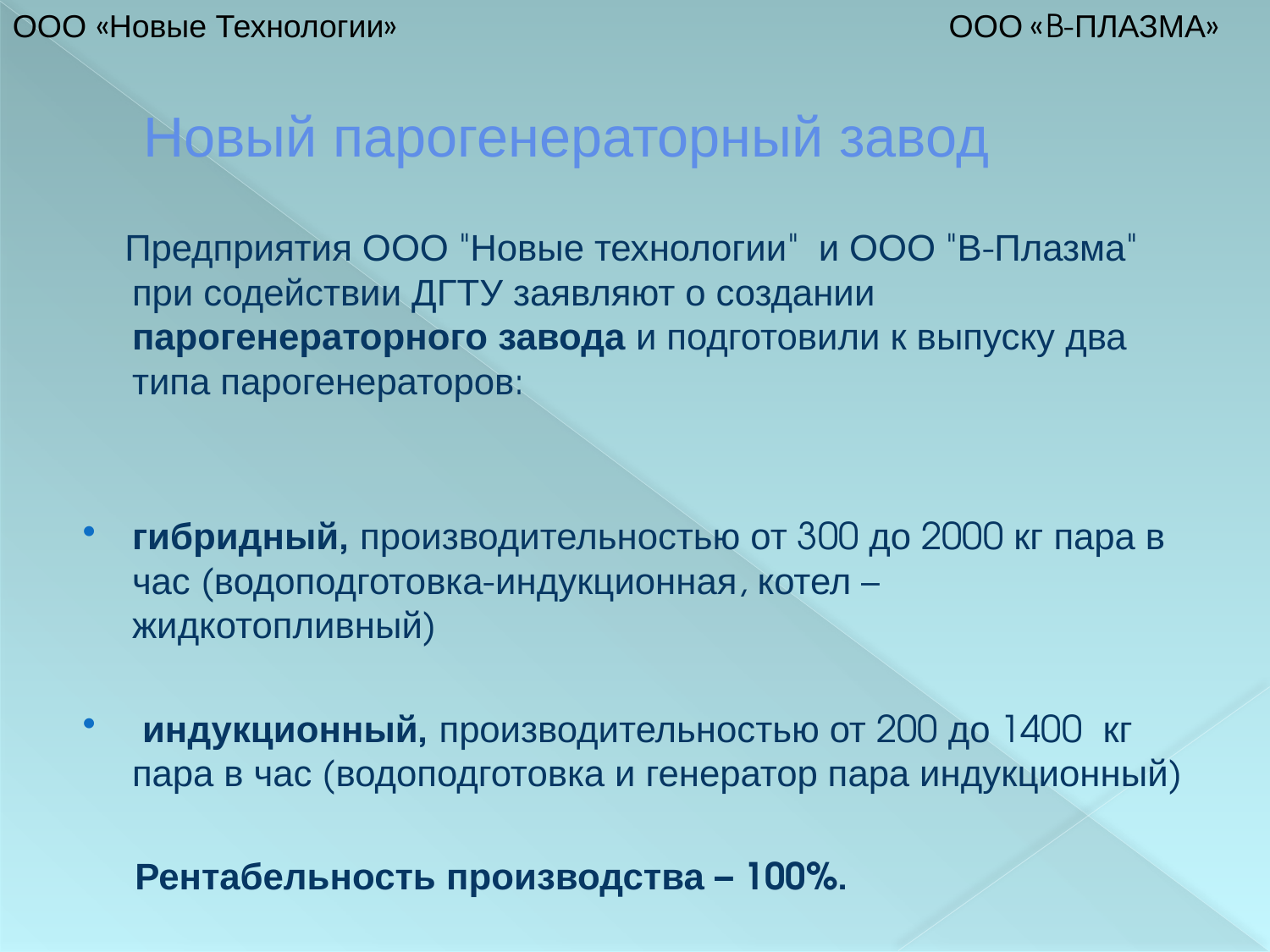

ООО «Новые Технологии»                                                              ООО «B-ПЛАЗМА»
# Новый парогенераторный завод
    Предприятия ООО "Новые технологии"  и ООО "В-Плазма" при содействии ДГТУ заявляют о создании  парогенераторного завода и подготовили к выпуску два типа парогенераторов:

гибридный, производительностью от 300 до 2000 кг пара в час (водоподготовка-индукционная, котел – жидкотопливный)

 индукционный, производительностью от 200 до 1400  кг пара в час (водоподготовка и генератор пара индукционный)

     Рентабельность производства – 100%.